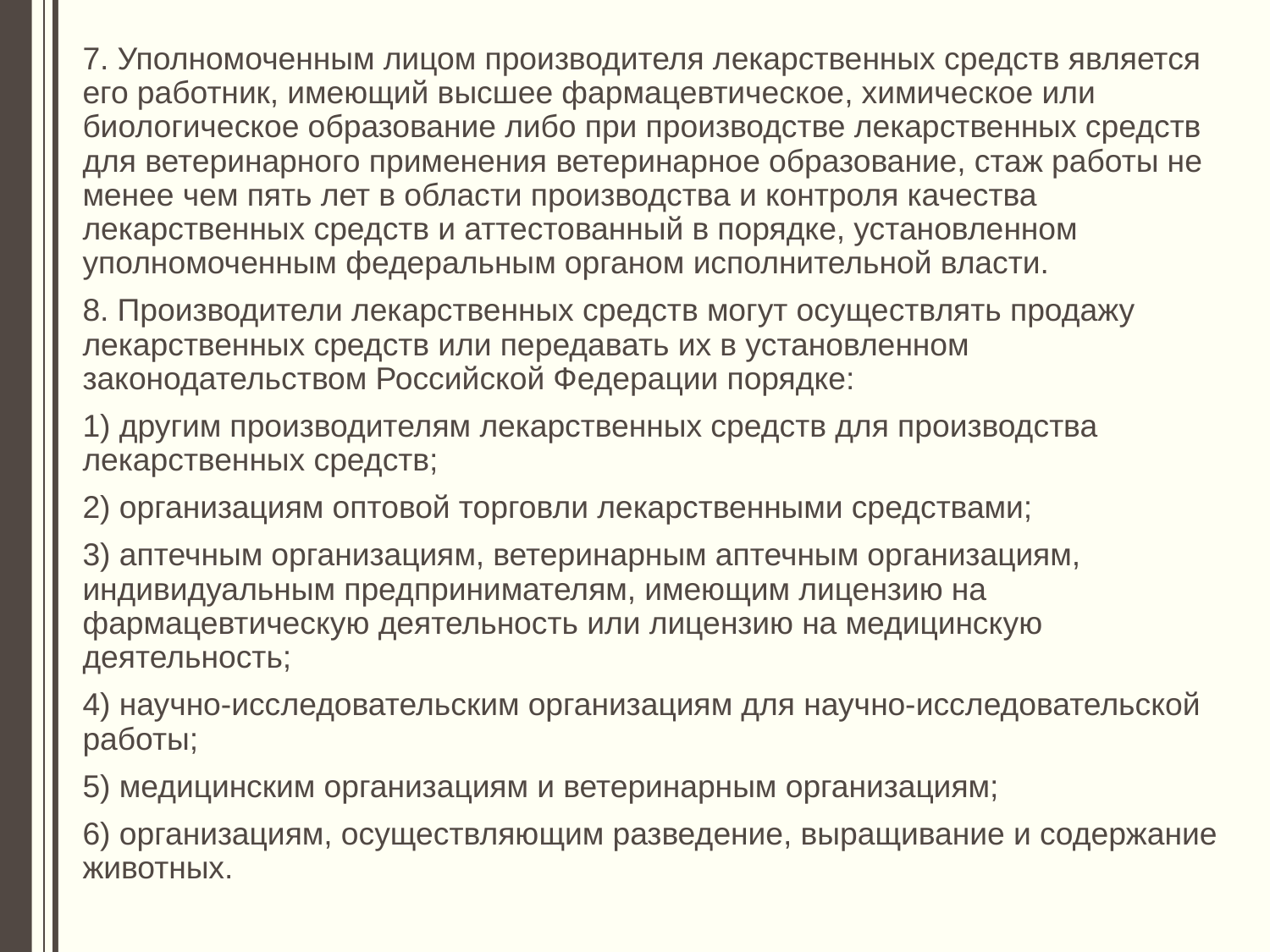

7. Уполномоченным лицом производителя лекарственных средств является его работник, имеющий высшее фармацевтическое, химическое или биологическое образование либо при производстве лекарственных средств для ветеринарного применения ветеринарное образование, стаж работы не менее чем пять лет в области производства и контроля качества лекарственных средств и аттестованный в порядке, установленном уполномоченным федеральным органом исполнительной власти.
8. Производители лекарственных средств могут осуществлять продажу лекарственных средств или передавать их в установленном законодательством Российской Федерации порядке:
1) другим производителям лекарственных средств для производства лекарственных средств;
2) организациям оптовой торговли лекарственными средствами;
3) аптечным организациям, ветеринарным аптечным организациям, индивидуальным предпринимателям, имеющим лицензию на фармацевтическую деятельность или лицензию на медицинскую деятельность;
4) научно-исследовательским организациям для научно-исследовательской работы;
5) медицинским организациям и ветеринарным организациям;
6) организациям, осуществляющим разведение, выращивание и содержание животных.